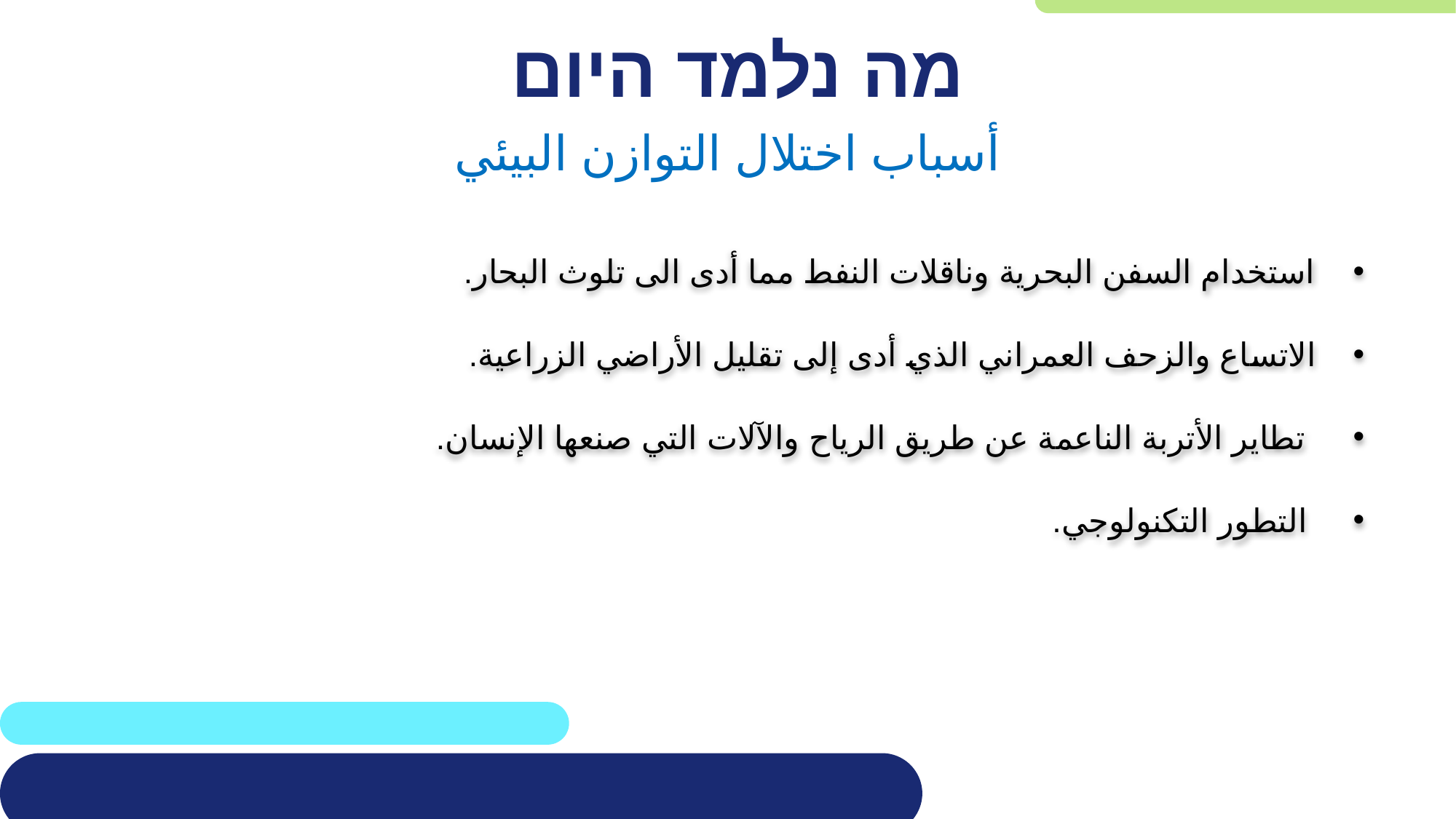

# מה נלמד היום
أسباب اختلال التوازن البيئي
استخدام السفن البحرية وناقلات النفط مما أدى الى تلوث البحار.
الاتساع والزحف العمراني الذي أدى إلى تقليل الأراضي الزراعية.
 تطاير الأتربة الناعمة عن طريق الرياح والآلات التي صنعها الإنسان.
 التطور التكنولوجي.